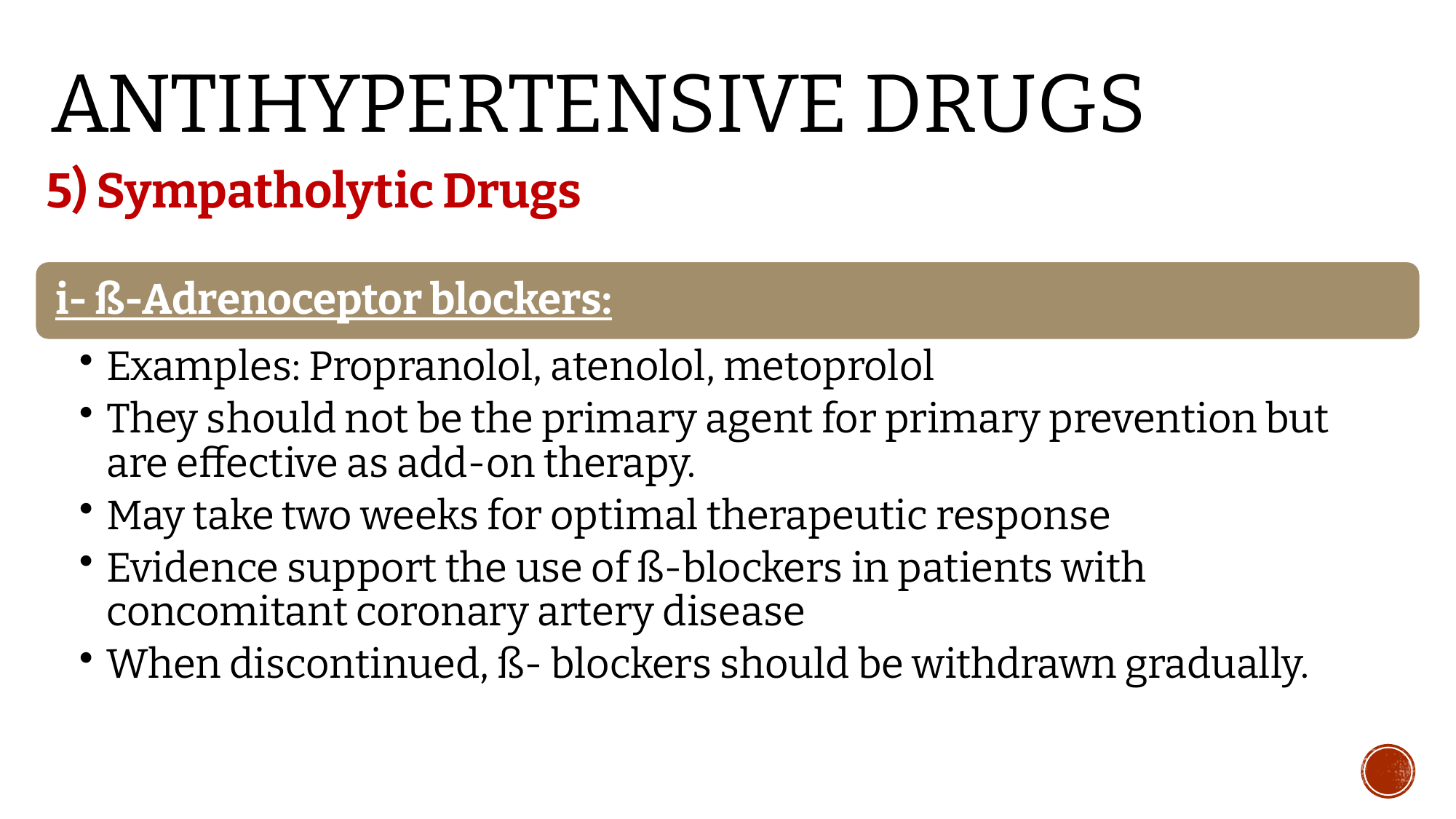

# Antihypertensive drugs
5) Sympatholytic Drugs

i- ß-Adrenoceptor blockers:
Examples: Propranolol, atenolol, metoprolol
They should not be the primary agent for primary prevention but are effective as add-on therapy.
May take two weeks for optimal therapeutic response
Evidence support the use of ß-blockers in patients with concomitant coronary artery disease
When discontinued, ß- blockers should be withdrawn gradually.